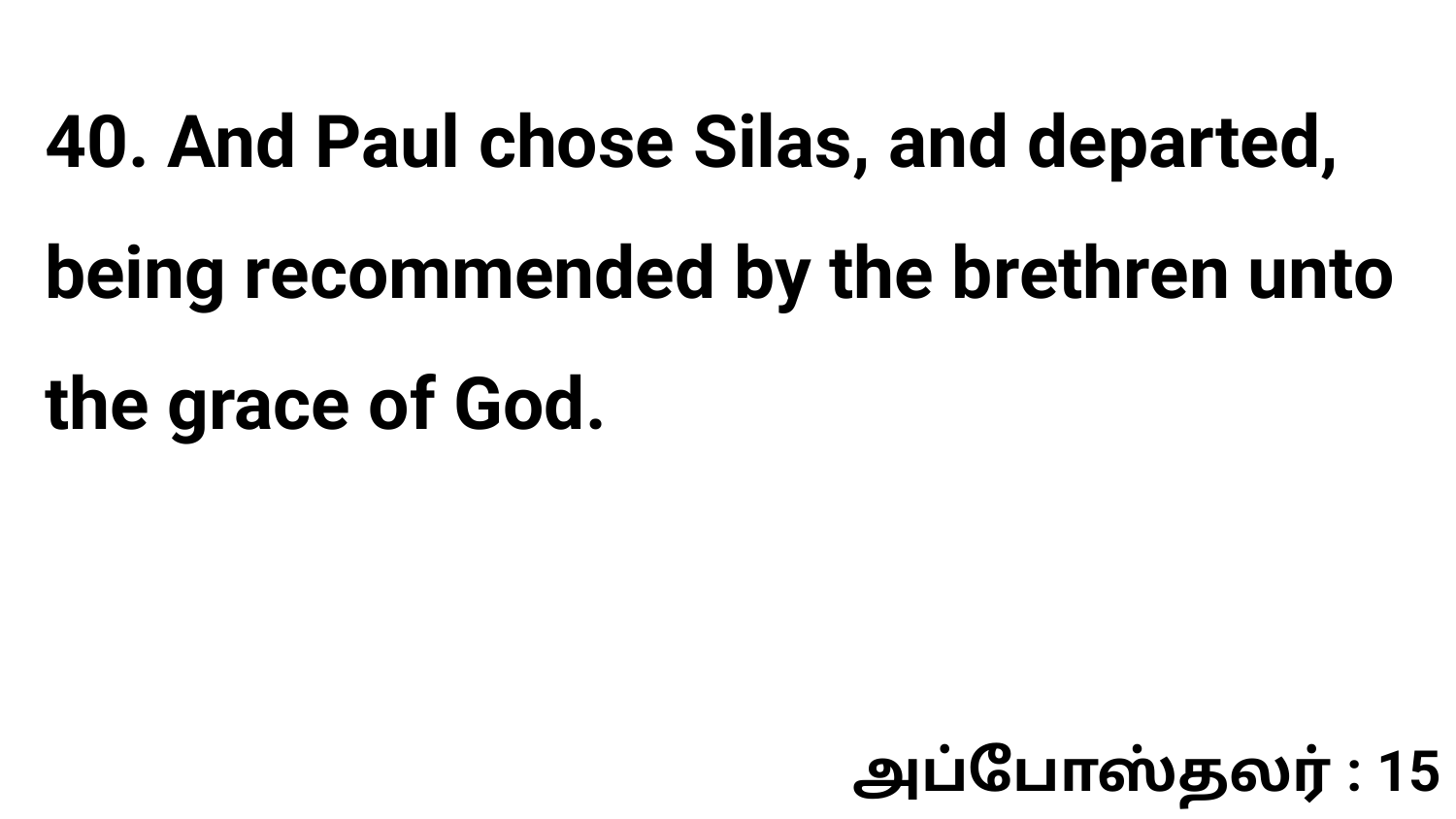

40. And Paul chose Silas, and departed, being recommended by the brethren unto the grace of God.
அப்போஸ்தலர் : 15